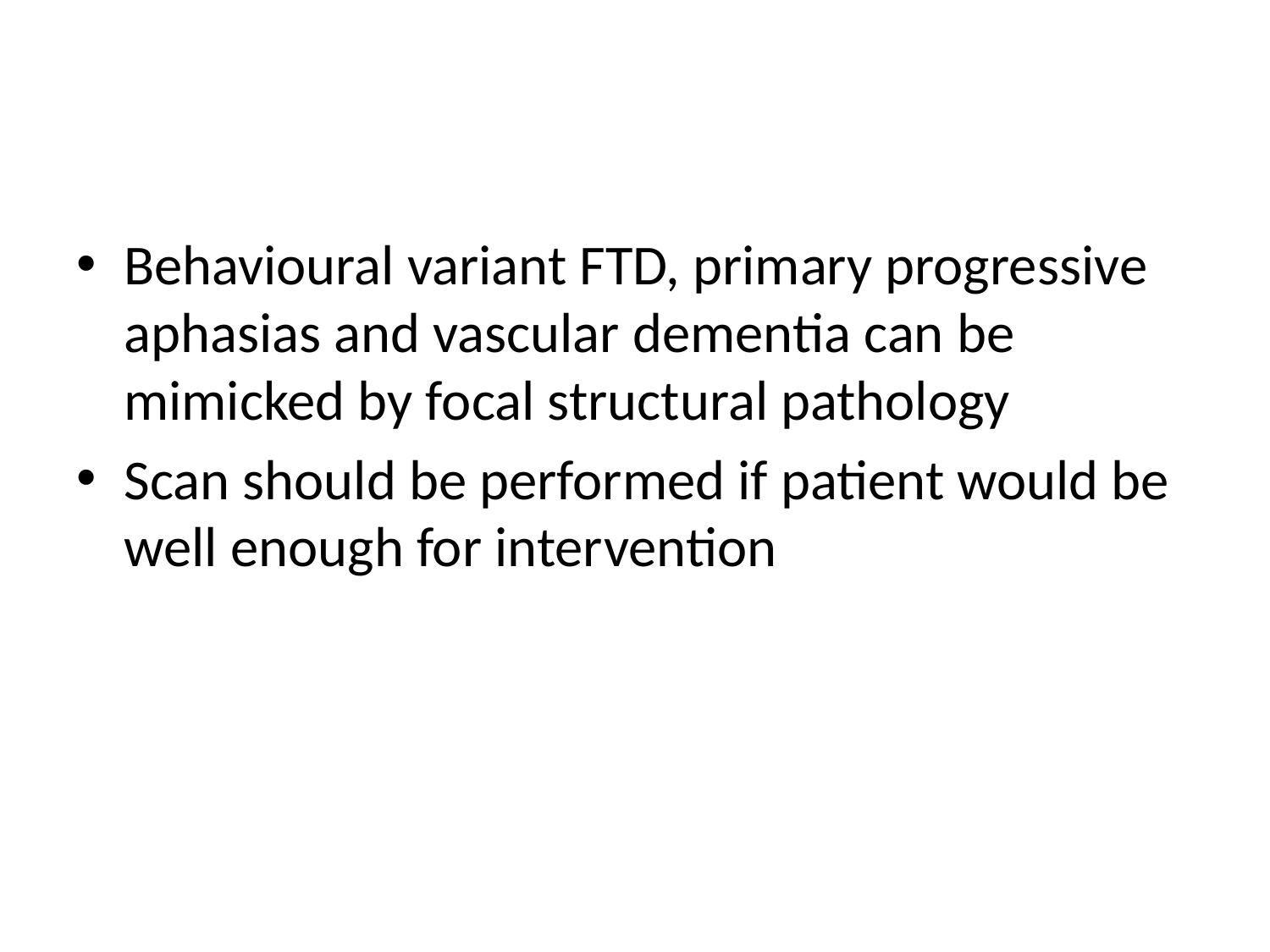

#
Behavioural variant FTD, primary progressive aphasias and vascular dementia can be mimicked by focal structural pathology
Scan should be performed if patient would be well enough for intervention